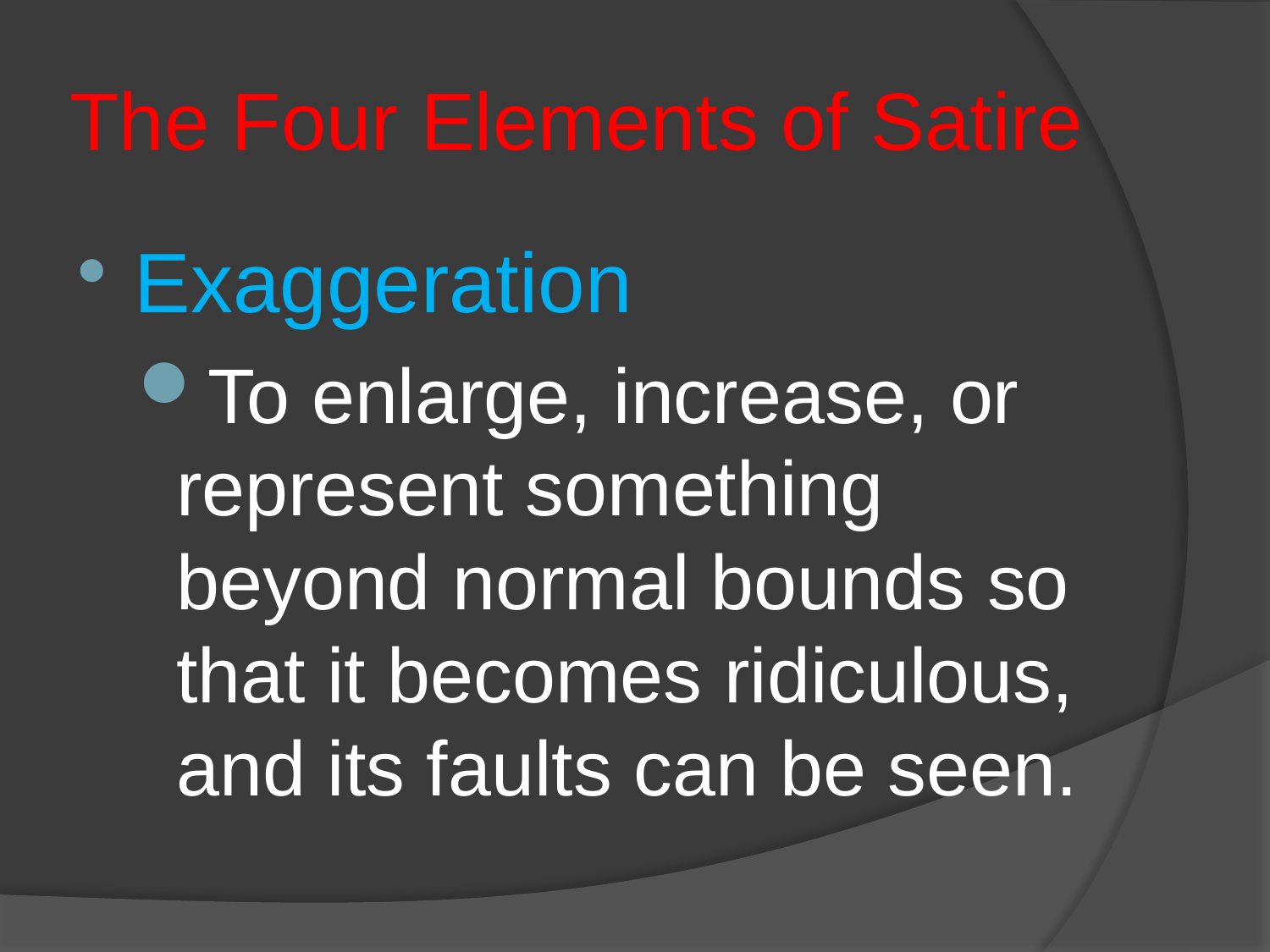

# The Four Elements of Satire
Exaggeration
To enlarge, increase, or represent something beyond normal bounds so that it becomes ridiculous, and its faults can be seen.